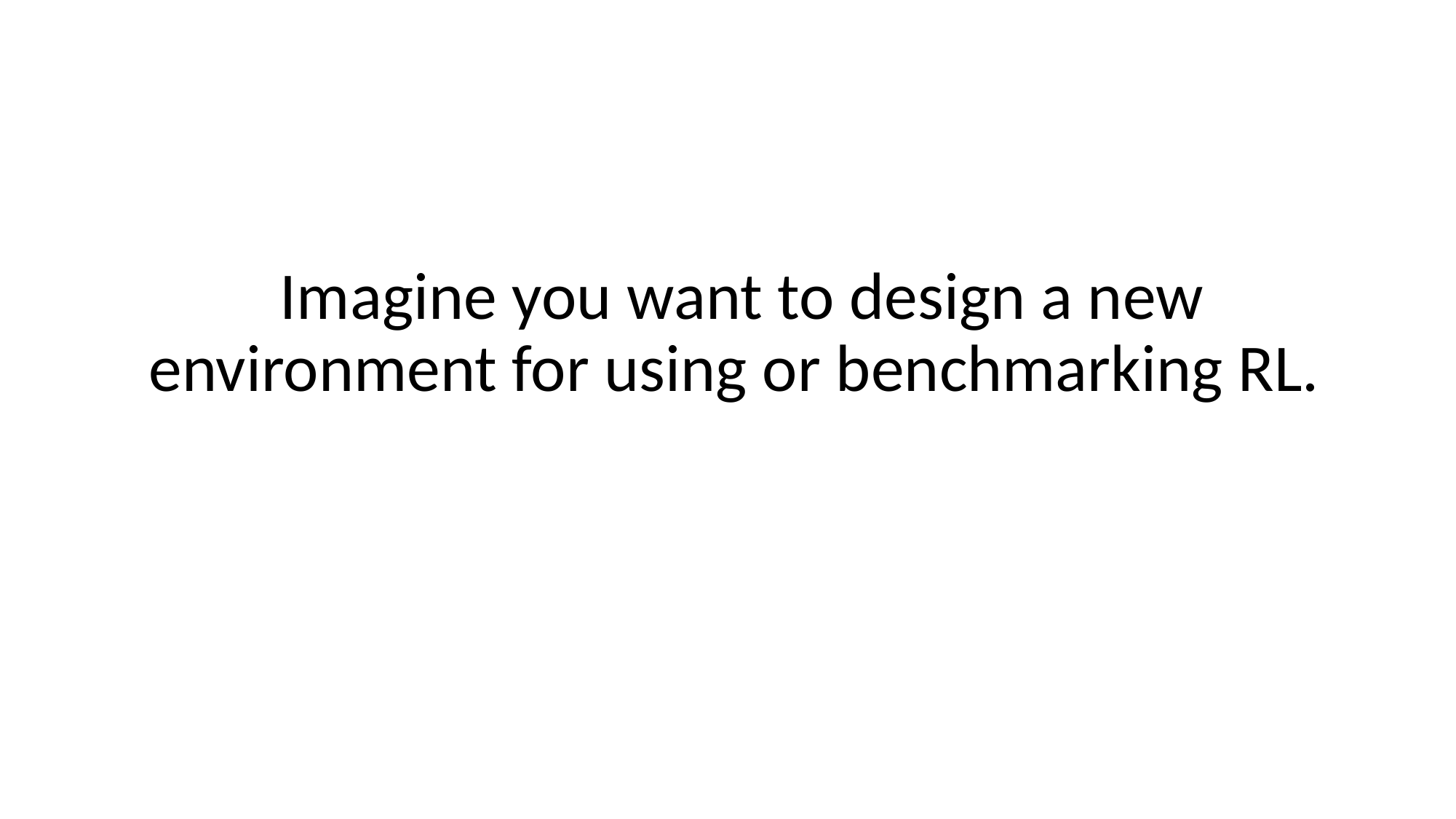

# Imagine you want to design a new environment for using or benchmarking RL.